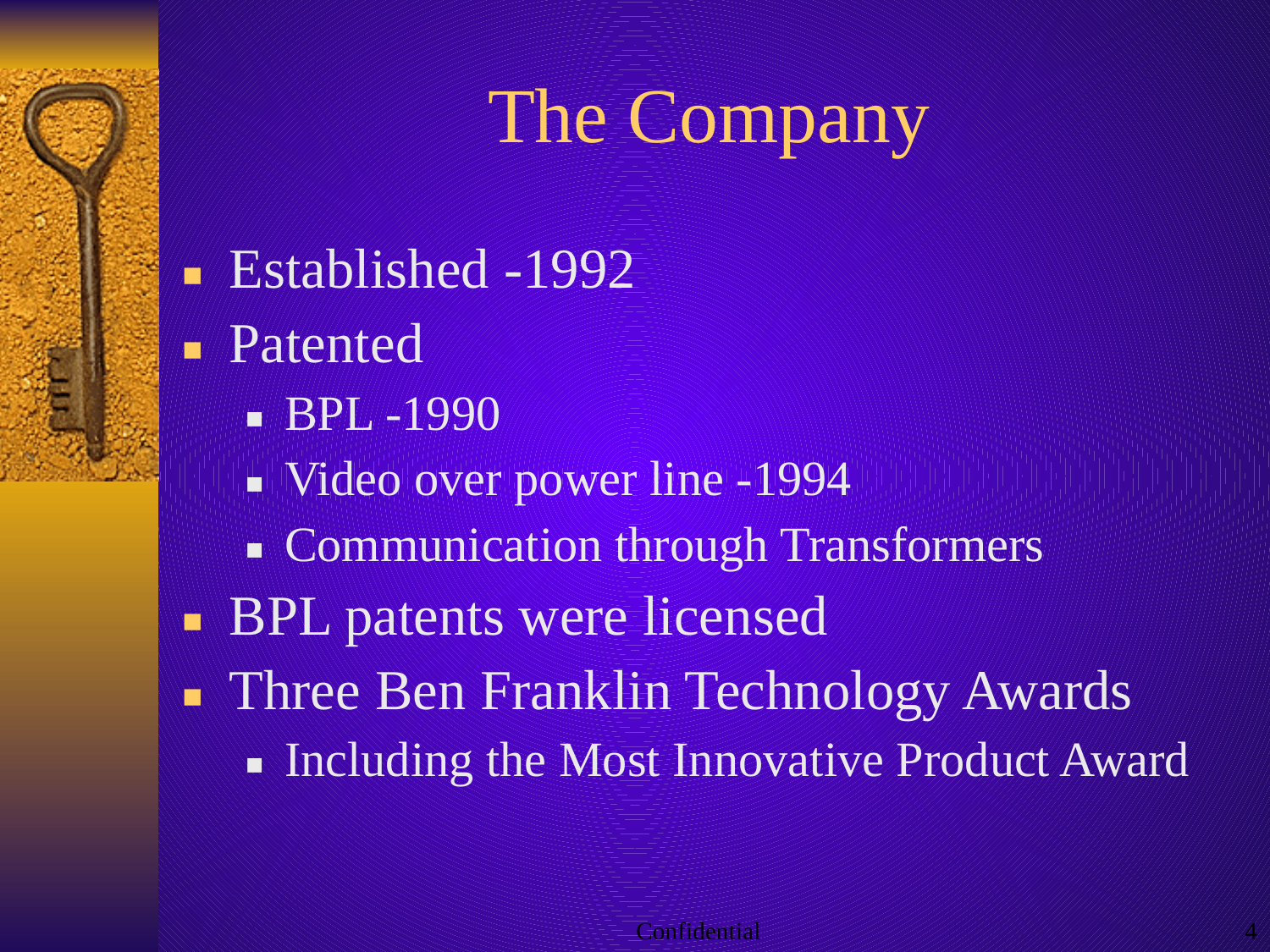

# The Company
Established -1992
Patented
BPL -1990
Video over power line -1994
Communication through Transformers
BPL patents were licensed
Three Ben Franklin Technology Awards
Including the Most Innovative Product Award